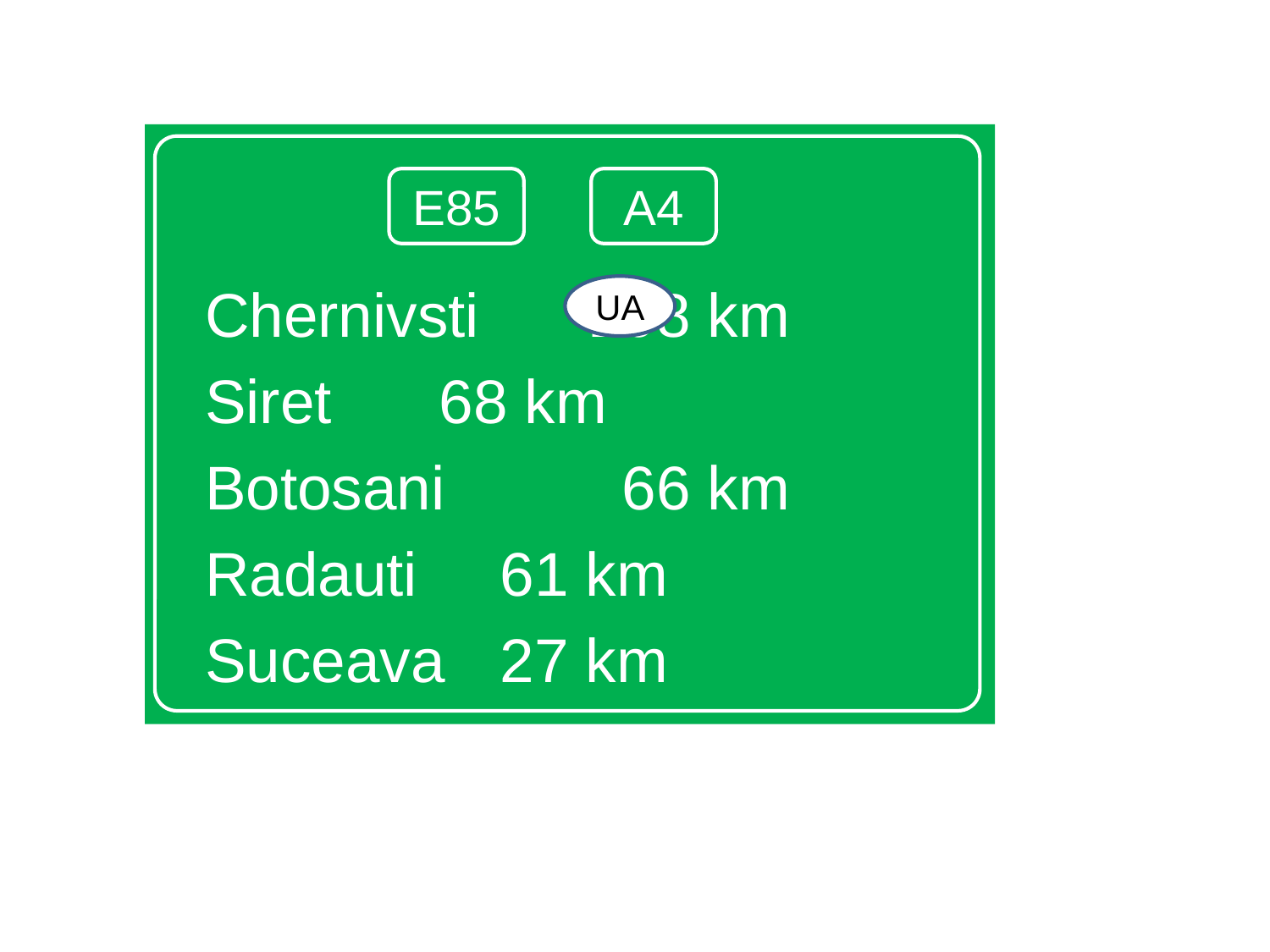

Chernivsti	 	 108 km
Siret			   68 km
Botosani    		   66 km
Radauti			   61 km
Suceava		   27 km

E85
A4
UA